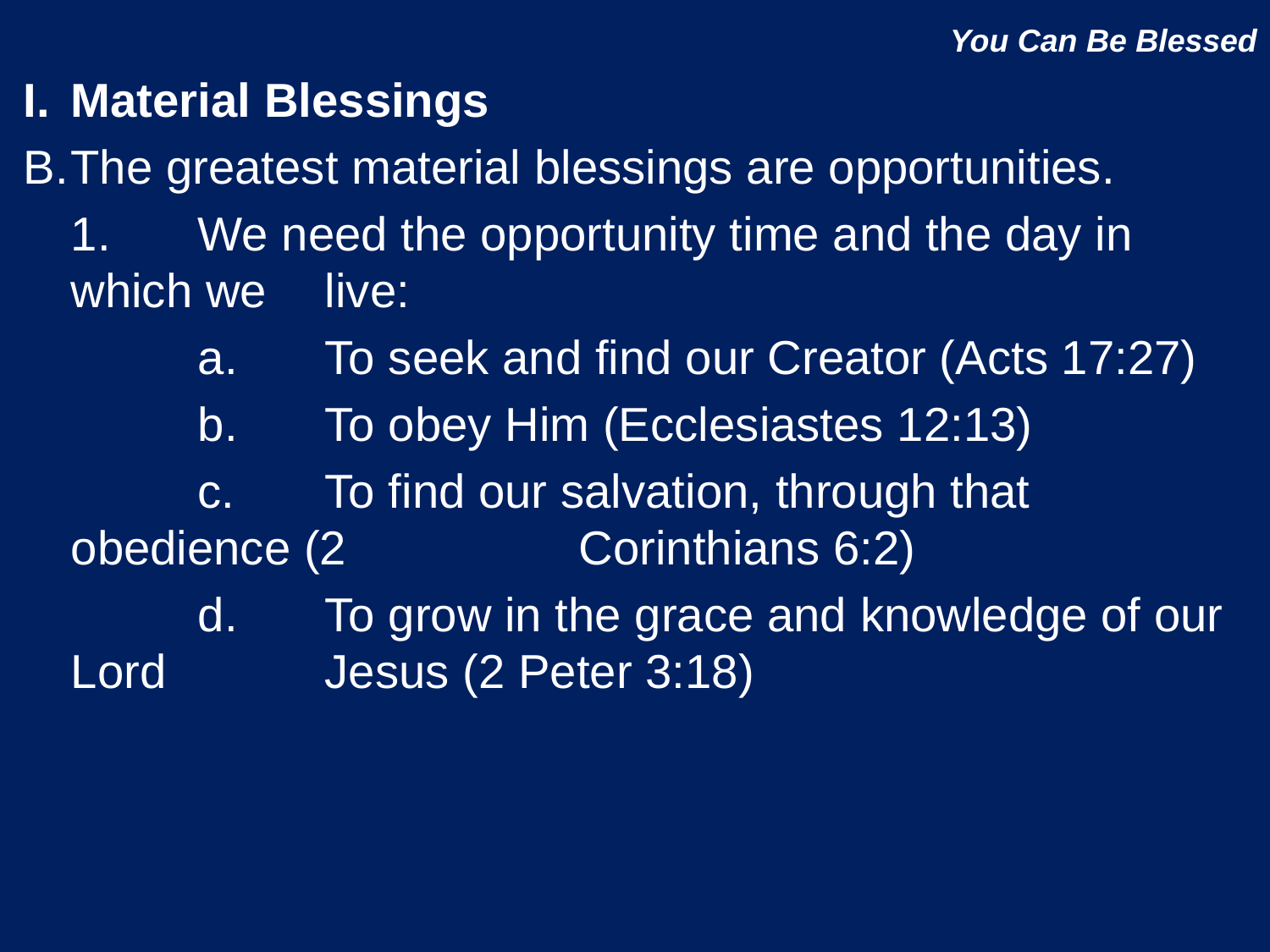

# You Can Be Blessed
I.	Material Blessings
B.	The greatest material blessings are opportunities.
	1.	We need the opportunity time and the day in which we 	live:
		a.	To seek and find our Creator (Acts 17:27)
		b.	To obey Him (Ecclesiastes 12:13)
		c.	To find our salvation, through that obedience (2 		Corinthians 6:2)
		d.	To grow in the grace and knowledge of our Lord 		Jesus (2 Peter 3:18)